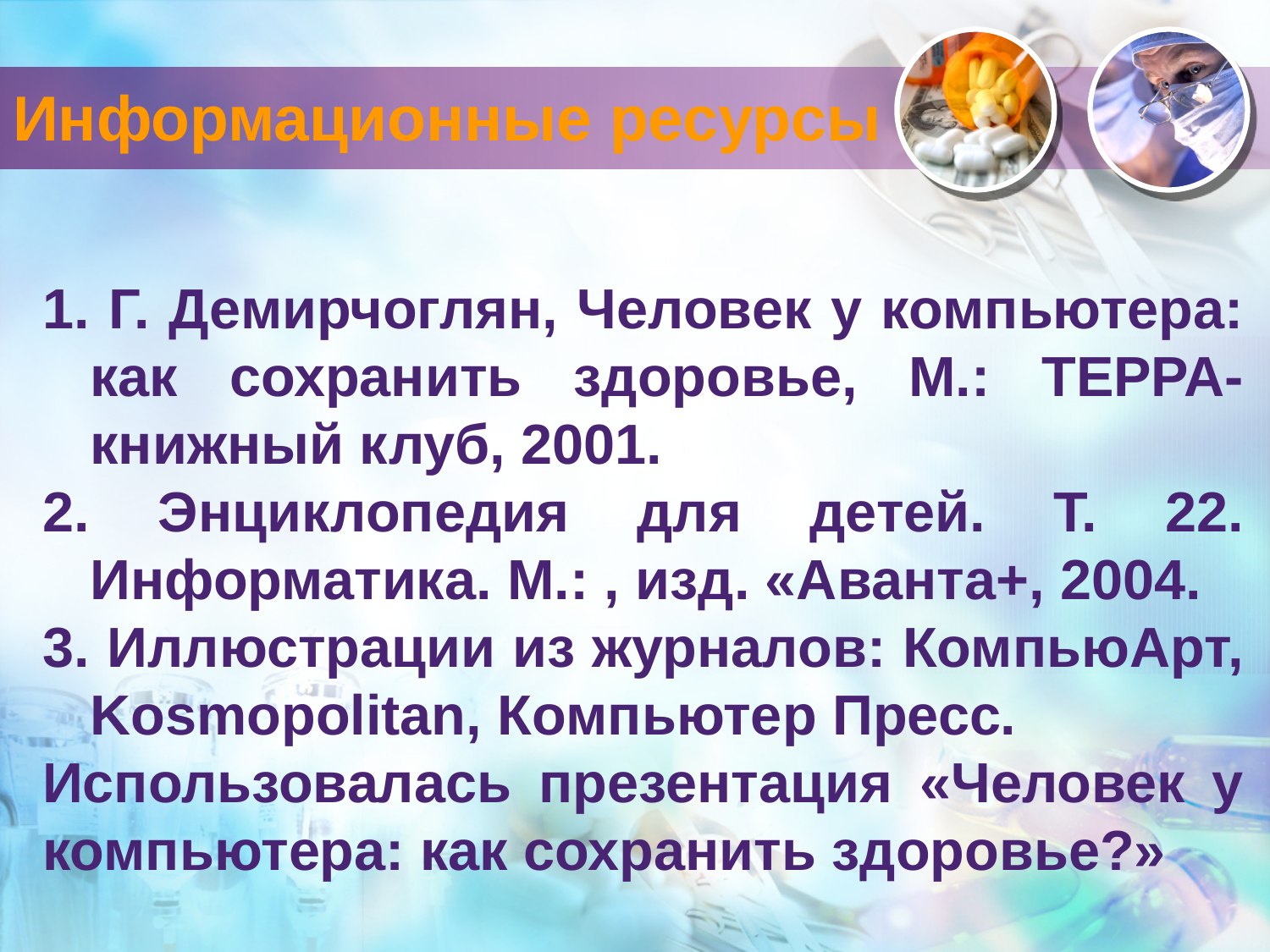

# Информационные ресурсы
 Г. Демирчоглян, Человек у компьютера: как сохранить здоровье, М.: ТЕРРА-книжный клуб, 2001.
 Энциклопедия для детей. Т. 22. Информатика. М.: , изд. «Аванта+, 2004.
 Иллюстрации из журналов: КомпьюАрт, Kosmopolitan, Компьютер Пресс.
Использовалась презентация «Человек у компьютера: как сохранить здоровье?»